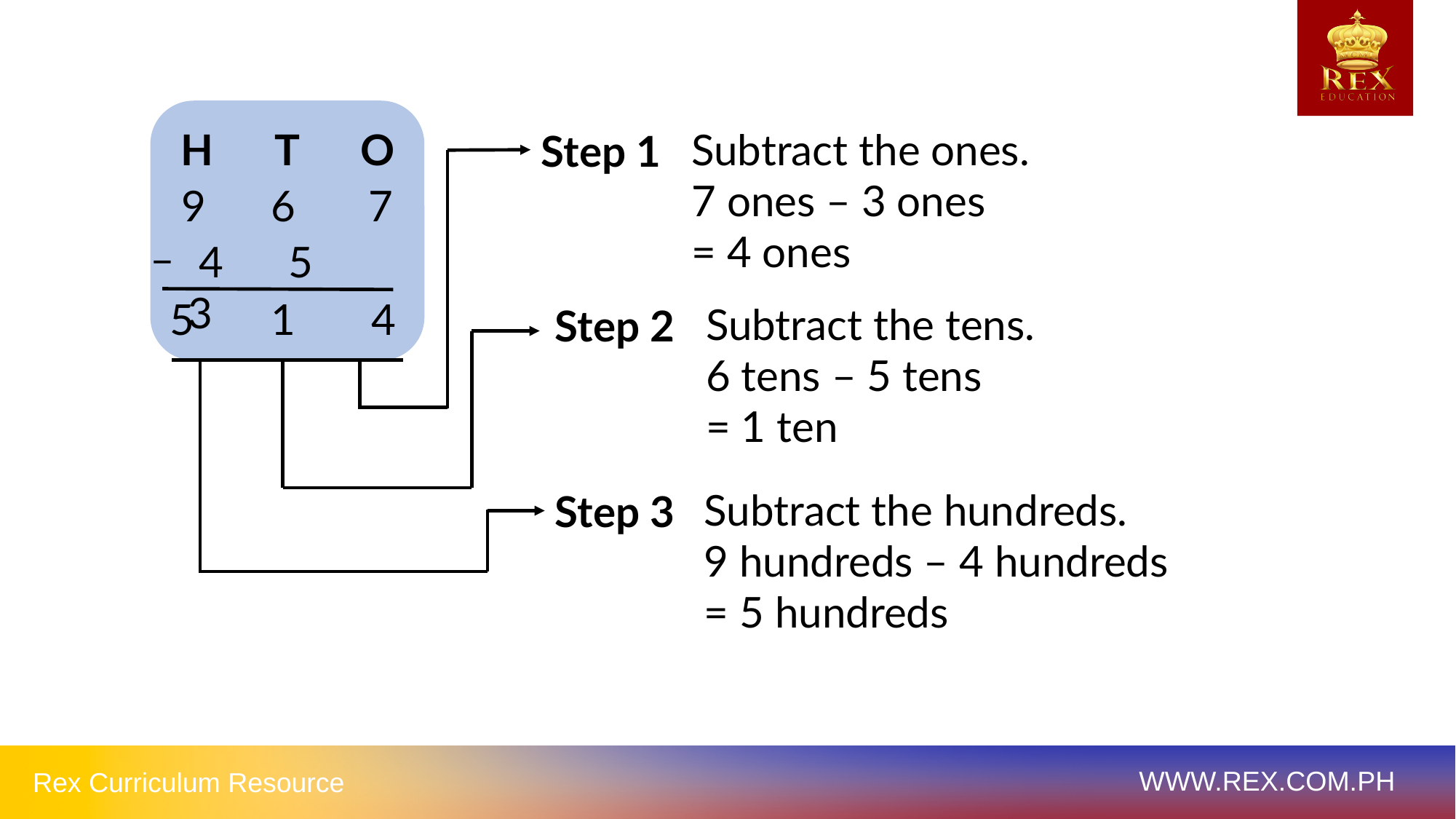

H      T      O
Subtract the ones.
7 ones – 3 ones
= 4 ones

Step 1
 9      6       7
–
  4      5       3
5       1       4
Subtract the tens.
6 tens – 5 tens
= 1 ten

Step 2
Subtract the hundreds.
9 hundreds – 4 hundreds
= 5 hundreds

Step 3